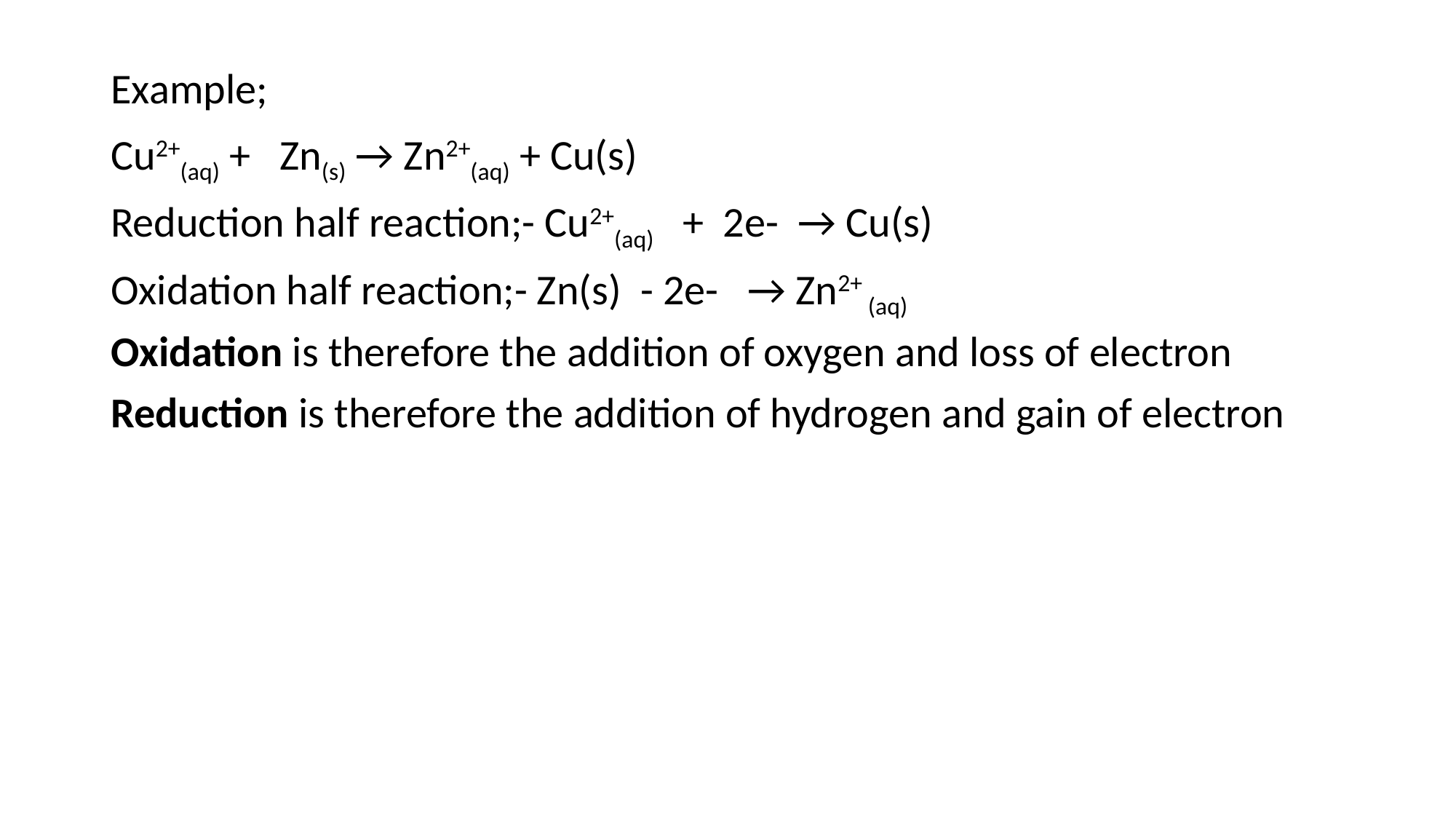

Example;
Cu2+(aq) +   Zn(s) → Zn2+(aq) + Cu(s)
Reduction half reaction;- Cu2+(aq)   +  2e-  → Cu(s)
Oxidation half reaction;- Zn(s)  - 2e-   → Zn2+ (aq)
Oxidation is therefore the addition of oxygen and loss of electron
Reduction is therefore the addition of hydrogen and gain of electron